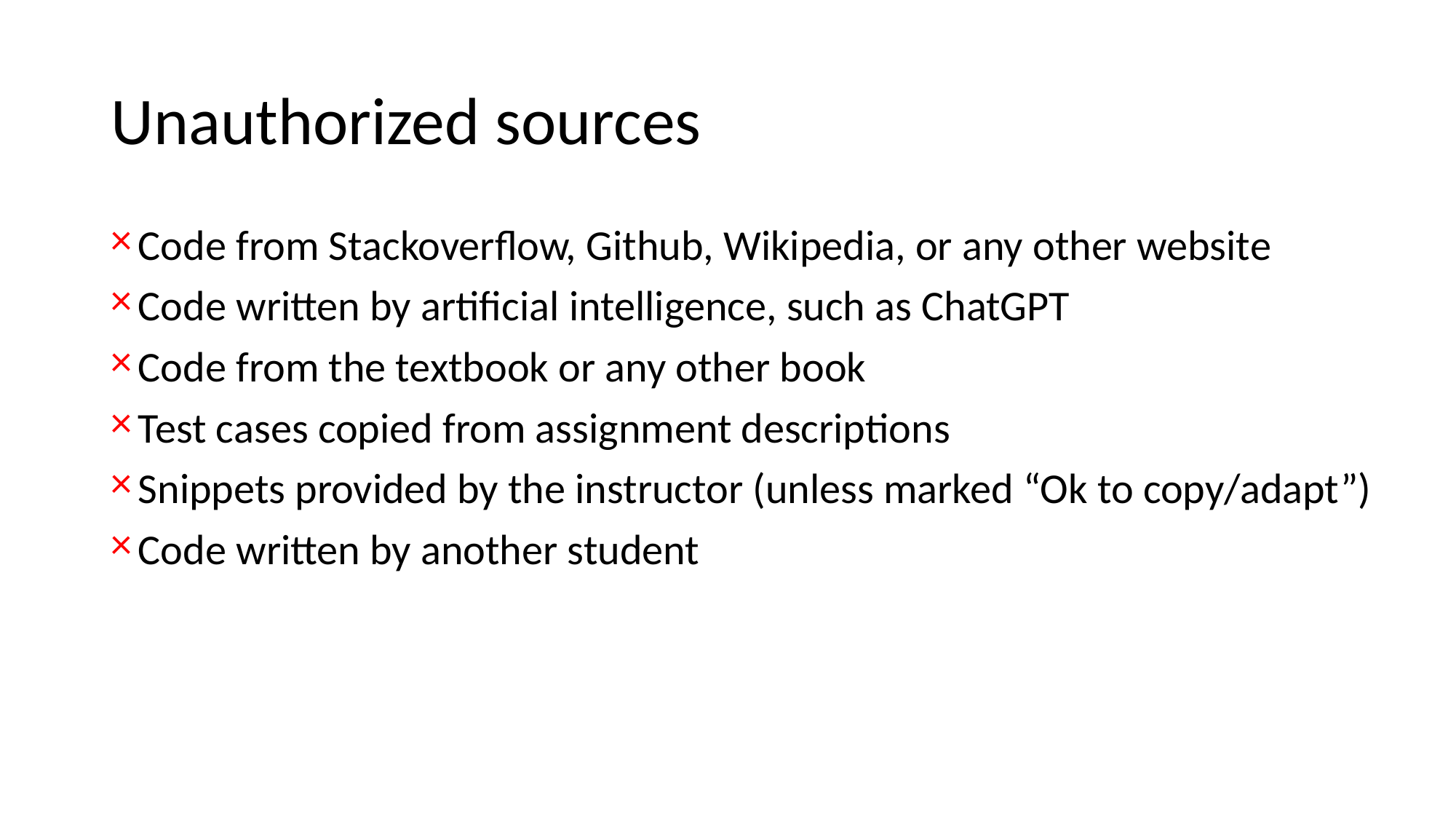

# Unauthorized sources
Code from Stackoverflow, Github, Wikipedia, or any other website
Code written by artificial intelligence, such as ChatGPT
Code from the textbook or any other book
Test cases copied from assignment descriptions
Snippets provided by the instructor (unless marked “Ok to copy/adapt”)
Code written by another student